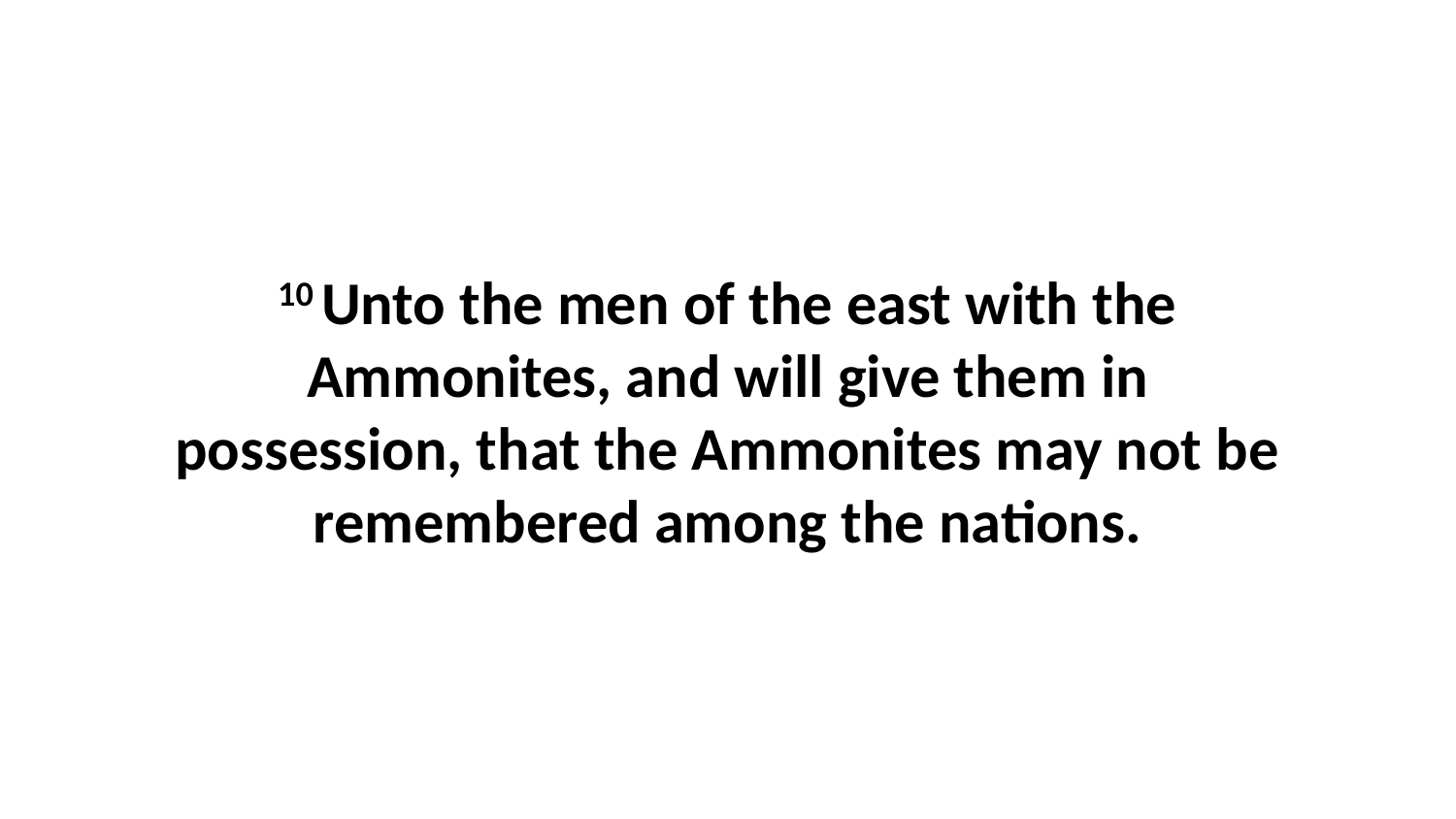

10 Unto the men of the east with the Ammonites, and will give them in possession, that the Ammonites may not be remembered among the nations.